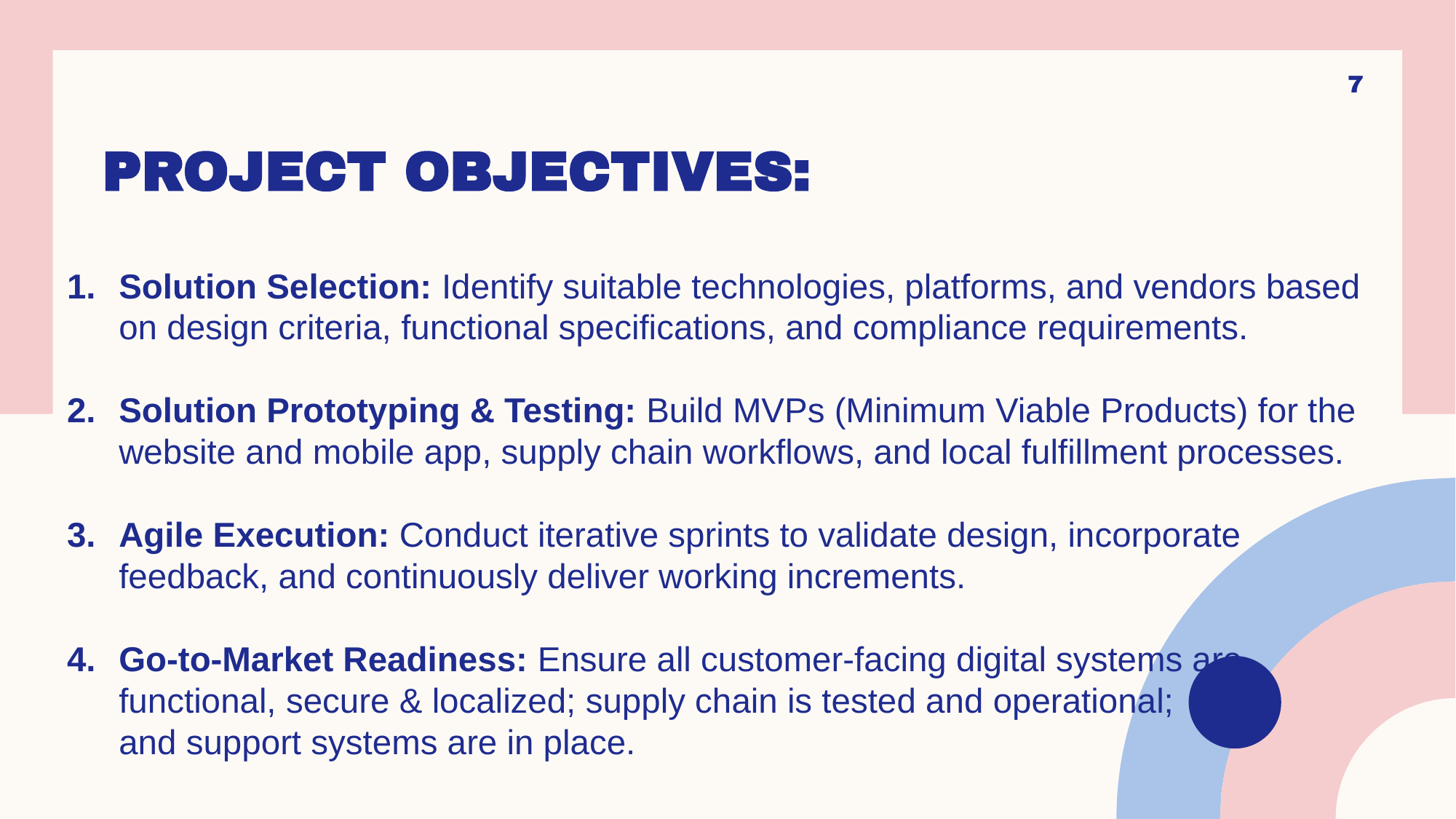

7
# Project Objectives:
Solution Selection: Identify suitable technologies, platforms, and vendors based on design criteria, functional specifications, and compliance requirements.

Solution Prototyping & Testing: Build MVPs (Minimum Viable Products) for the website and mobile app, supply chain workflows, and local fulfillment processes.

Agile Execution: Conduct iterative sprints to validate design, incorporate feedback, and continuously deliver working increments.

Go-to-Market Readiness: Ensure all customer-facing digital systems are functional, secure & localized; supply chain is tested and operational;               and support systems are in place.